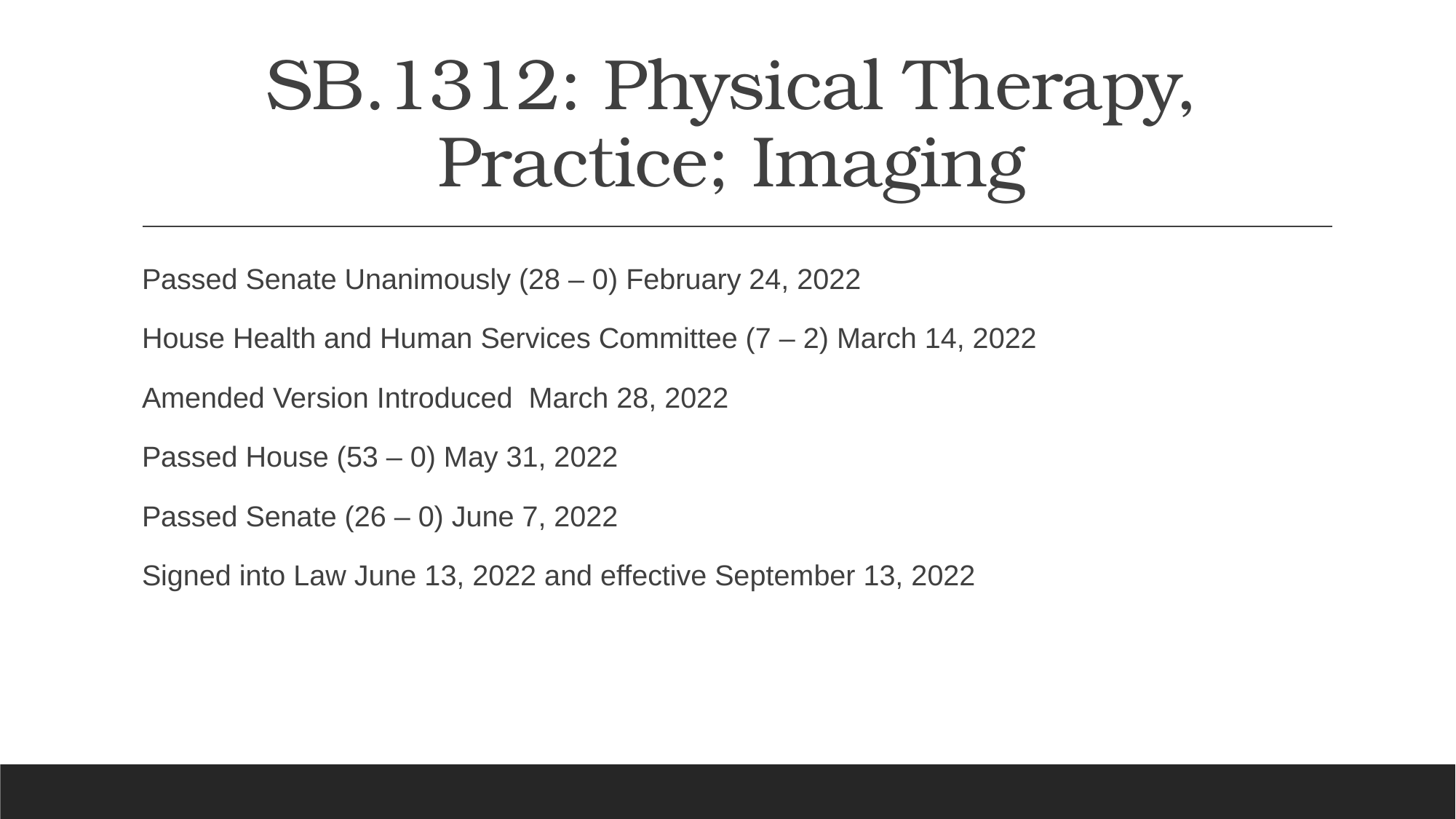

# SB.1312: Physical Therapy, Practice; Imaging
Passed Senate Unanimously (28 – 0) February 24, 2022
House Health and Human Services Committee (7 – 2) March 14, 2022
Amended Version Introduced  March 28, 2022
Passed House (53 – 0) May 31, 2022
Passed Senate (26 – 0) June 7, 2022
Signed into Law June 13, 2022 and effective September 13, 2022